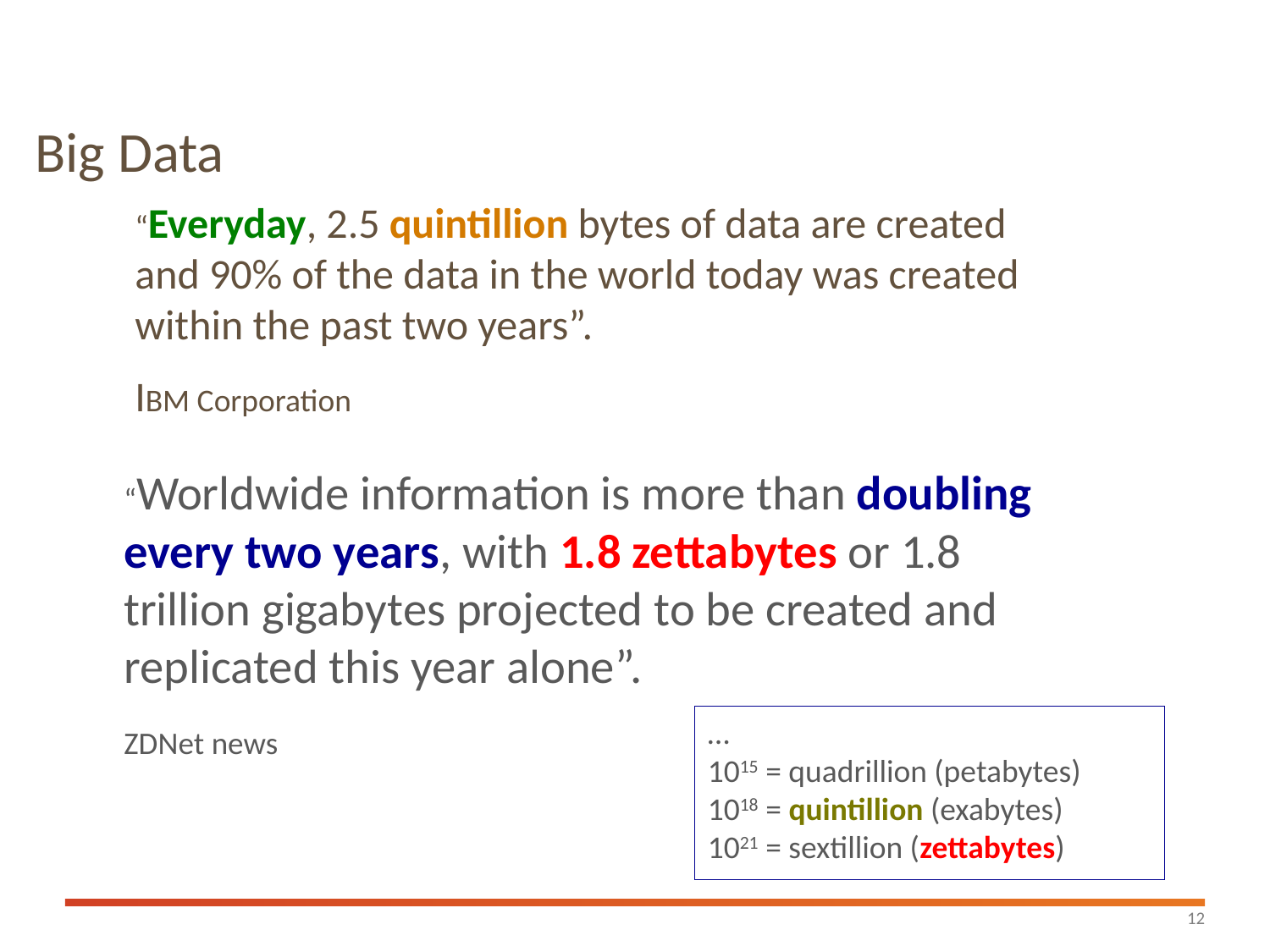

Big Data

“Everyday, 2.5 quintillion bytes of data are created and 90% of the data in the world today was created within the past two years”.
IBM Corporation

“Worldwide information is more than doubling every two years, with 1.8 zettabytes or 1.8 trillion gigabytes projected to be created and replicated this year alone”.
ZDNet news

…
1015 = quadrillion (petabytes)
1018 = quintillion (exabytes)
1021 = sextillion (zettabytes)